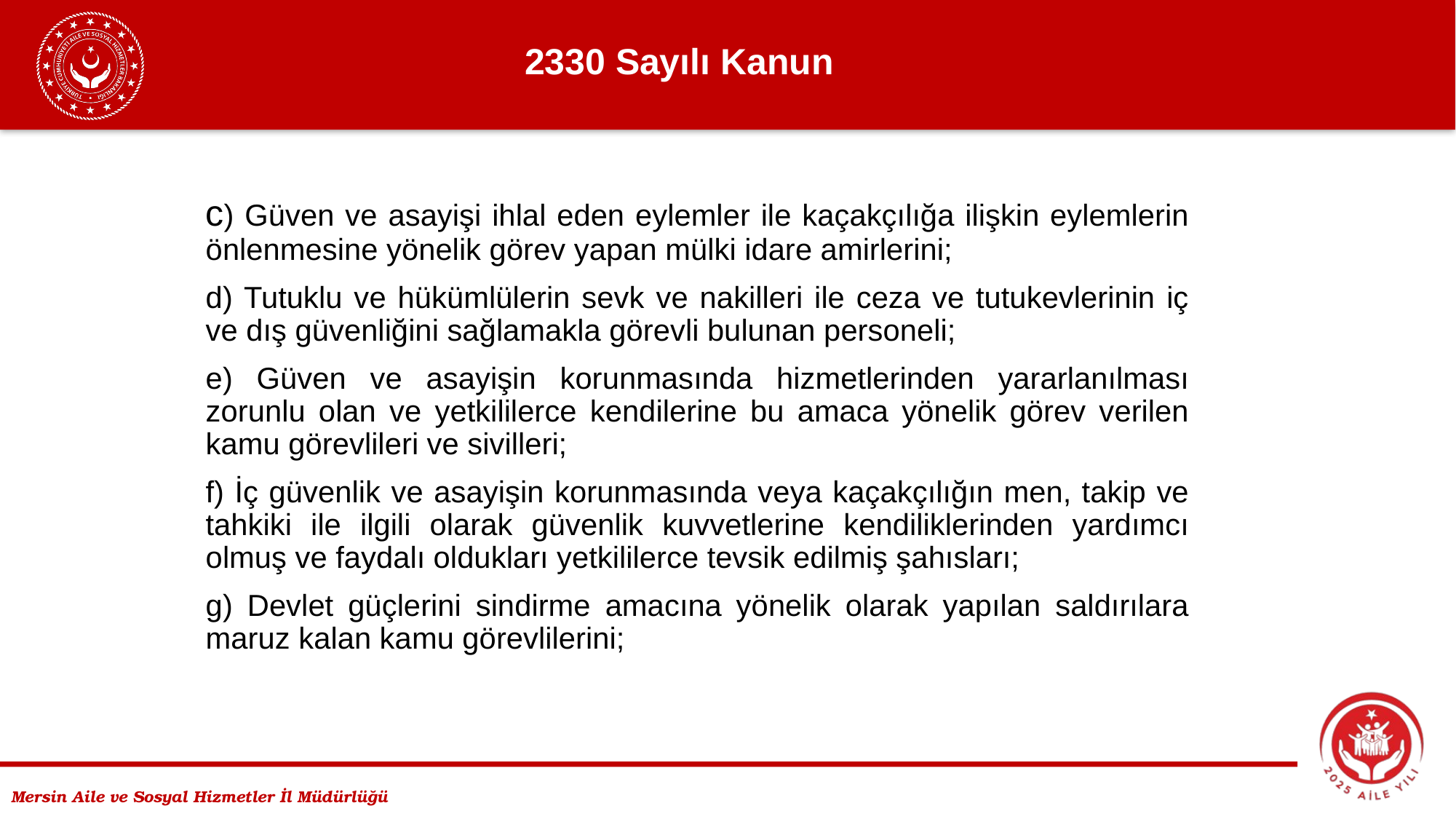

2330 Sayılı Kanun
c) Güven ve asayişi ihlal eden eylemler ile kaçakçılığa ilişkin eylemlerin önlenmesine yönelik görev yapan mülki idare amirlerini;
d) Tutuklu ve hükümlülerin sevk ve nakilleri ile ceza ve tutukevlerinin iç ve dış güvenliğini sağlamakla görevli bulunan personeli;
e) Güven ve asayişin korunmasında hizmetlerinden yararlanılması zorunlu olan ve yetkililerce kendilerine bu amaca yönelik görev verilen kamu görevlileri ve sivilleri;
f) İç güvenlik ve asayişin korunmasında veya kaçakçılığın men, takip ve tahkiki ile ilgili olarak güvenlik kuvvetlerine kendiliklerinden yardımcı olmuş ve faydalı oldukları yetkililerce tevsik edilmiş şahısları;
g) Devlet güçlerini sindirme amacına yönelik olarak yapılan saldırılara maruz kalan kamu görevlilerini;